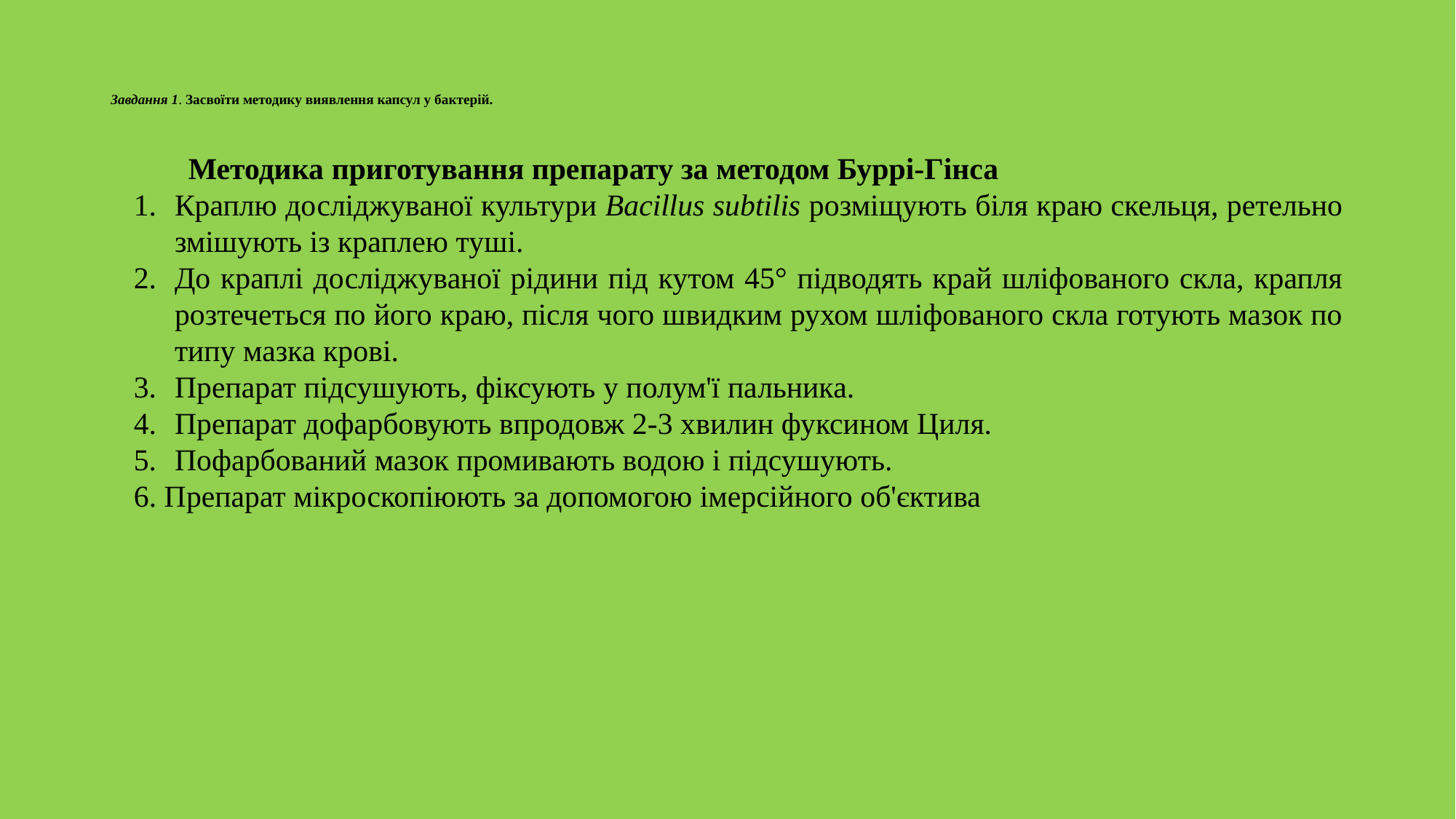

# Завдання 1. Засвоїти методику виявлення капсул у бактерій.
Методика приготування препарату за методом Буррі-Гінса
Краплю досліджуваної культури Вaсіllus subtilis розміщують біля краю скельця, ретельно змішують із краплею туші.
До краплі досліджуваної рідини під кутом 45° підводять край шліфованого скла, крапля розтечеться по його краю, після чого швидким рухом шліфованого скла готують мазок по типу мазка крові.
Препарат підсушують, фіксують у полум'ї пальника.
Препарат дофарбовують впродовж 2-3 хвилин фуксином Циля.
Пофарбований мазок промивають водою і підсушують.
6. Препарат мікроскопіюють за допомогою імерсійного об'єктива